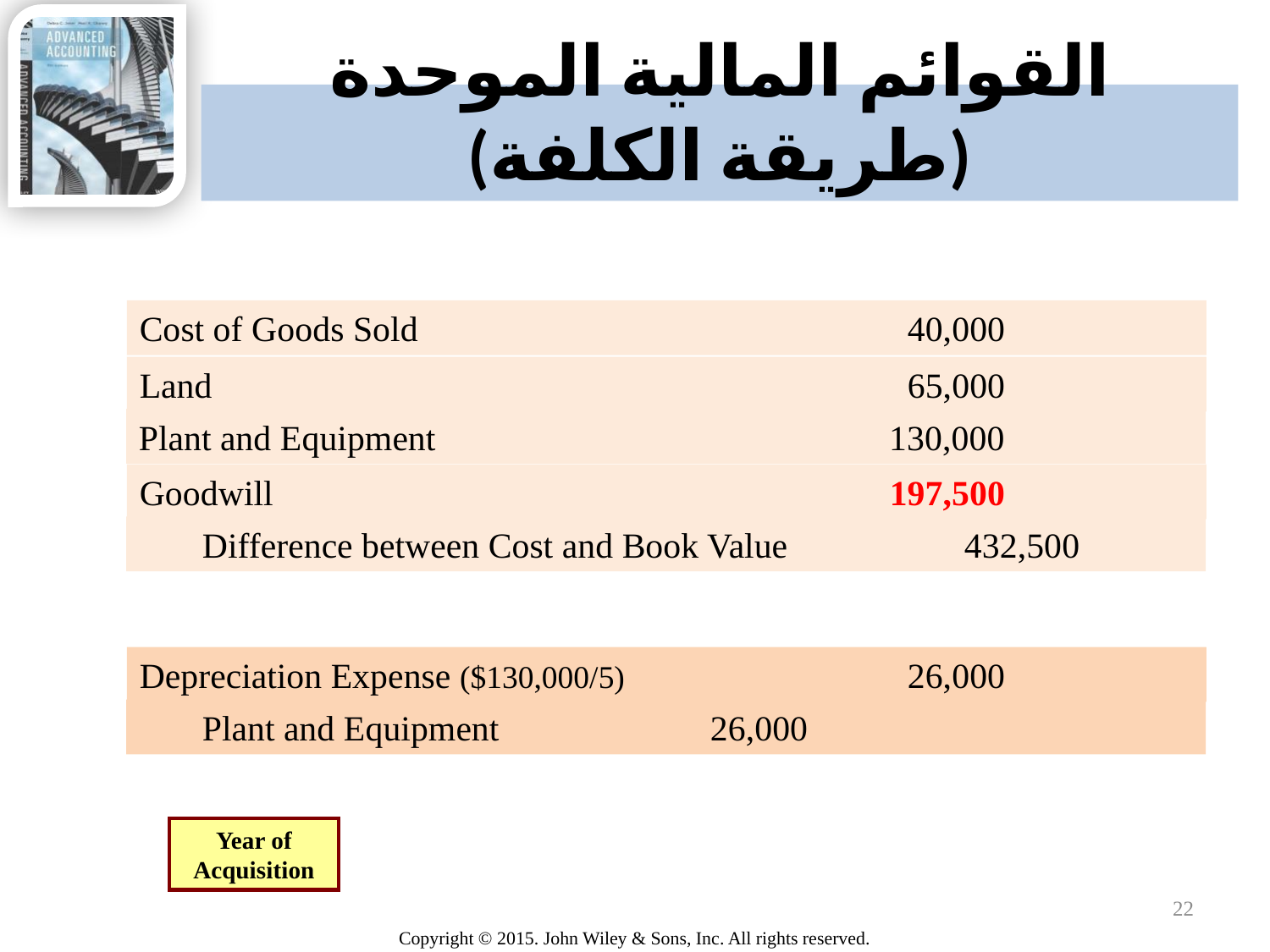

# القوائم المالية الموحدة (طريقة الكلفة)
Cost of Goods Sold	40,000
Land	65,000
Plant and Equipment	130,000
Goodwill	197,500
	Difference between Cost and Book Value		432,500
Depreciation Expense ($130,000/5) 	26,000
	Plant and Equipment		26,000
Year of Acquisition
22